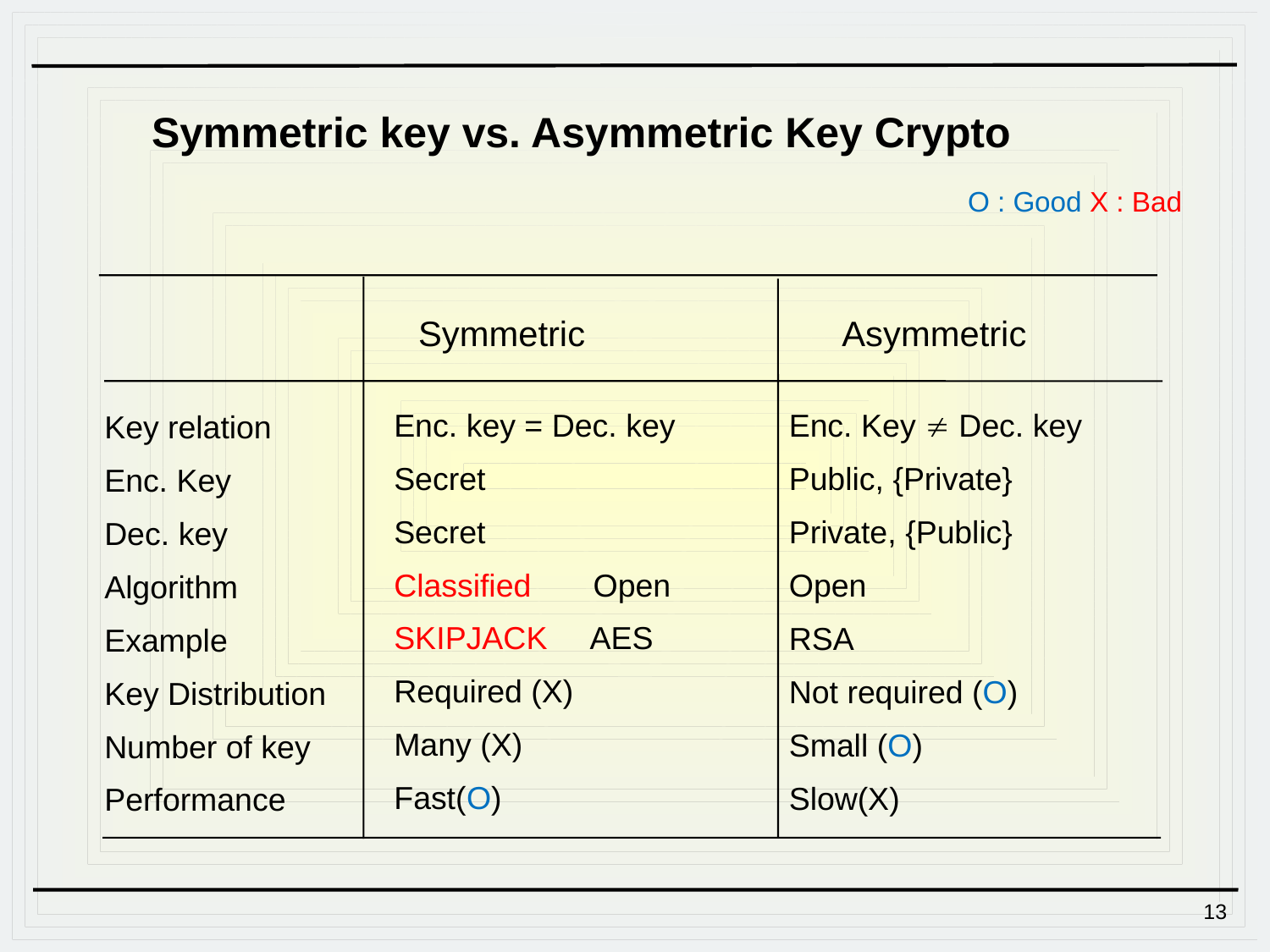

Symmetric key vs. Asymmetric Key Crypto
O : Good X : Bad

Symmetric
Asymmetric

Enc. key = Dec. key
Secret
Secret
Classified       Open
SKIPJACK     AES
Required (X)
Many (X)
Fast(O)
Enc. Key ≠ Dec. key
Public, {Private}
Private, {Public}
Open
RSA
Not required (O)
Small (O)
Slow(X)
Key relation
Enc. Key
Dec. key
Algorithm
Example
Key Distribution
Number of key
Performance

13